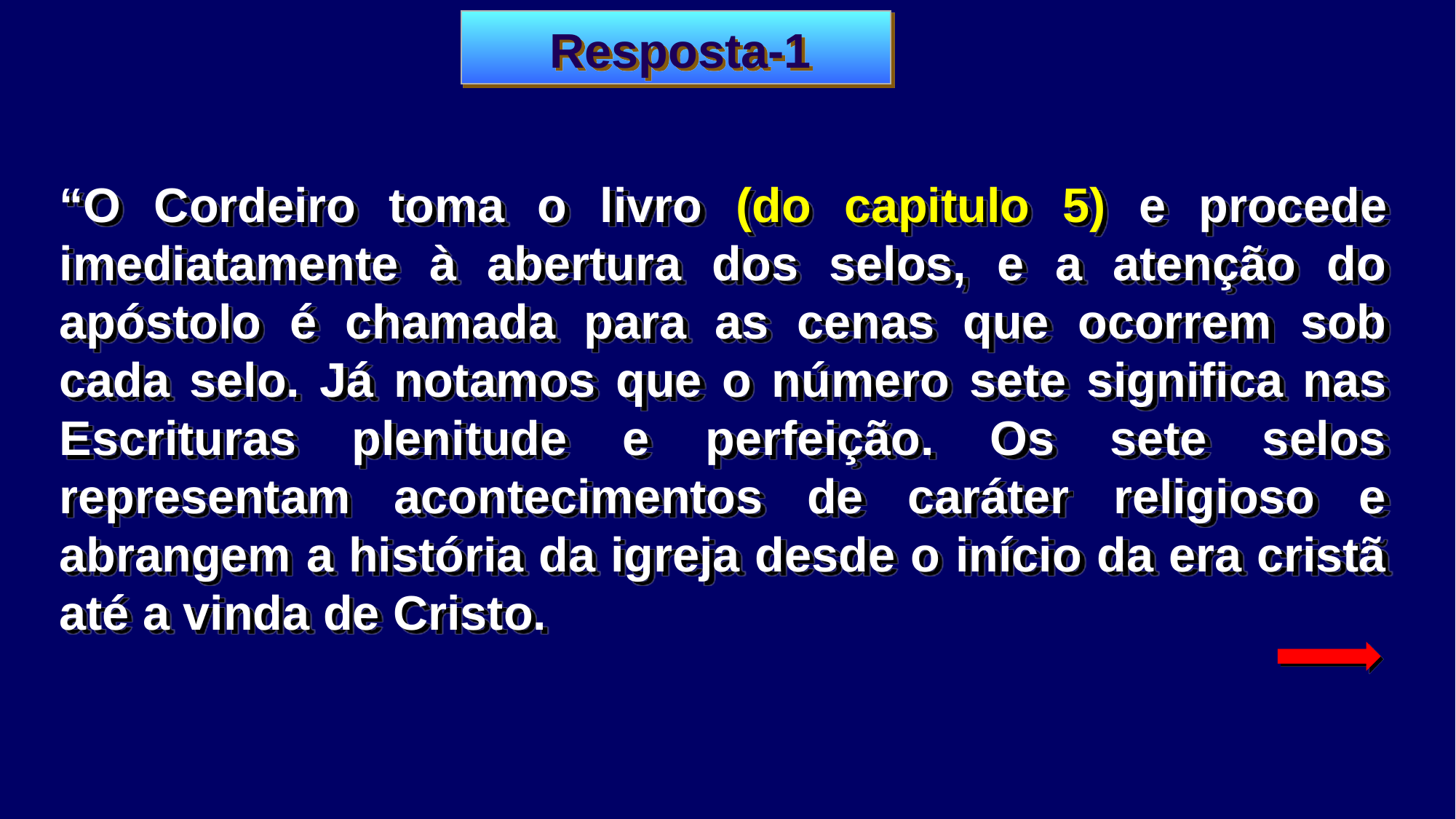

Resposta-1
“O Cordeiro toma o livro (do capitulo 5) e procede imediatamente à abertura dos selos, e a atenção do apóstolo é chamada para as cenas que ocorrem sob cada selo. Já notamos que o número sete significa nas Escrituras plenitude e perfeição. Os sete selos representam acontecimentos de caráter religioso e abrangem a história da igreja desde o início da era cristã até a vinda de Cristo.